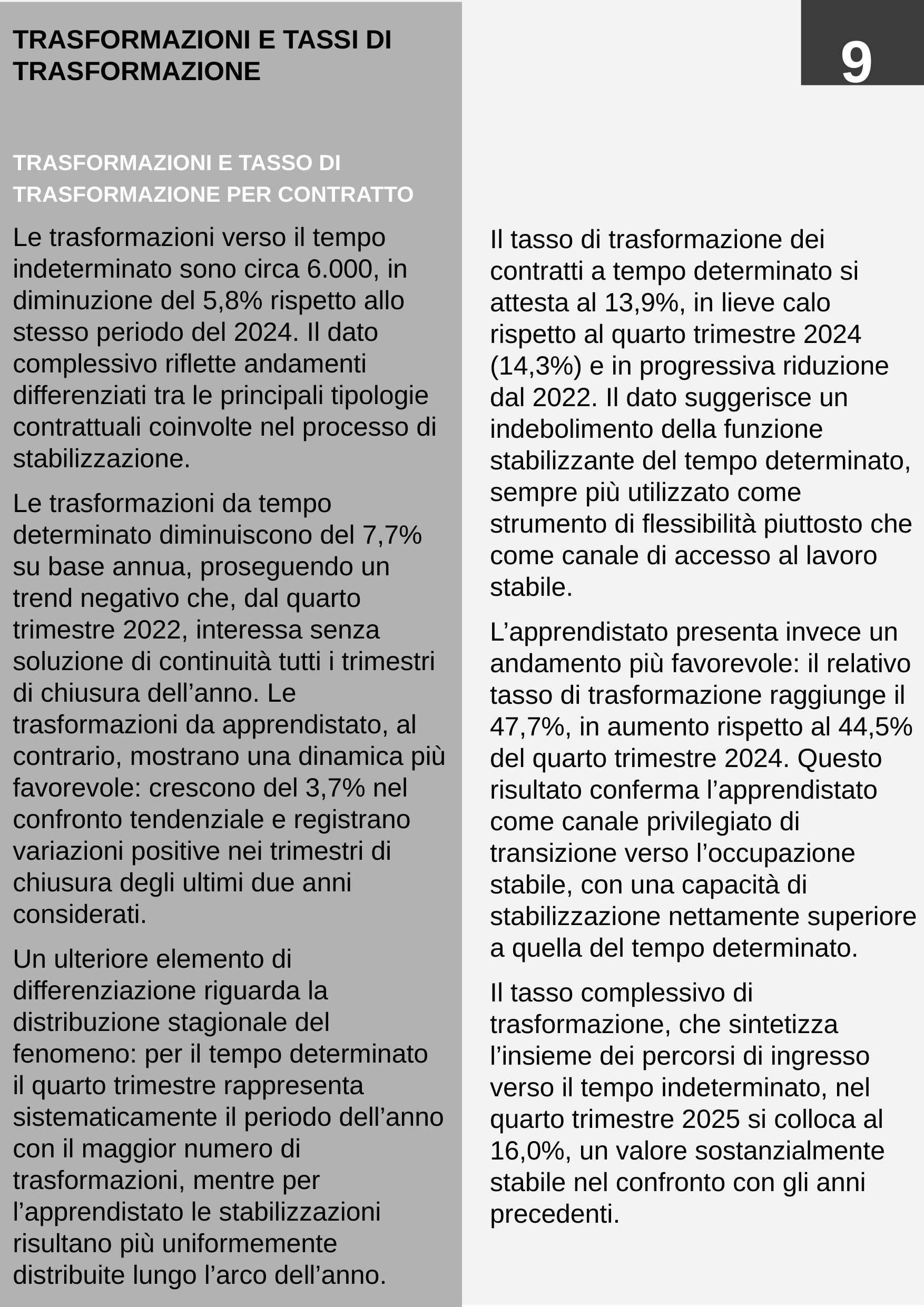

9

TRASFORMAZIONI E TASSI DI TRASFORMAZIONE

TRASFORMAZIONI E TASSO DI TRASFORMAZIONE PER CONTRATTO
Le trasformazioni verso il tempo indeterminato sono circa 6.000, in diminuzione del 5,8% rispetto allo stesso periodo del 2024. Il dato complessivo riflette andamenti differenziati tra le principali tipologie contrattuali coinvolte nel processo di stabilizzazione.
Le trasformazioni da tempo determinato diminuiscono del 7,7% su base annua, proseguendo un trend negativo che, dal quarto trimestre 2022, interessa senza soluzione di continuità tutti i trimestri di chiusura dell’anno. Le trasformazioni da apprendistato, al contrario, mostrano una dinamica più favorevole: crescono del 3,7% nel confronto tendenziale e registrano variazioni positive nei trimestri di chiusura degli ultimi due anni considerati.
Un ulteriore elemento di differenziazione riguarda la distribuzione stagionale del fenomeno: per il tempo determinato il quarto trimestre rappresenta sistematicamente il periodo dell’anno con il maggior numero di trasformazioni, mentre per l’apprendistato le stabilizzazioni risultano più uniformemente distribuite lungo l’arco dell’anno.
Il tasso di trasformazione dei contratti a tempo determinato si attesta al 13,9%, in lieve calo rispetto al quarto trimestre 2024 (14,3%) e in progressiva riduzione dal 2022. Il dato suggerisce un indebolimento della funzione stabilizzante del tempo determinato, sempre più utilizzato come strumento di flessibilità piuttosto che come canale di accesso al lavoro stabile.
L’apprendistato presenta invece un andamento più favorevole: il relativo tasso di trasformazione raggiunge il 47,7%, in aumento rispetto al 44,5% del quarto trimestre 2024. Questo risultato conferma l’apprendistato come canale privilegiato di transizione verso l’occupazione stabile, con una capacità di stabilizzazione nettamente superiore a quella del tempo determinato.
Il tasso complessivo di trasformazione, che sintetizza l’insieme dei percorsi di ingresso verso il tempo indeterminato, nel quarto trimestre 2025 si colloca al 16,0%, un valore sostanzialmente stabile nel confronto con gli anni precedenti.